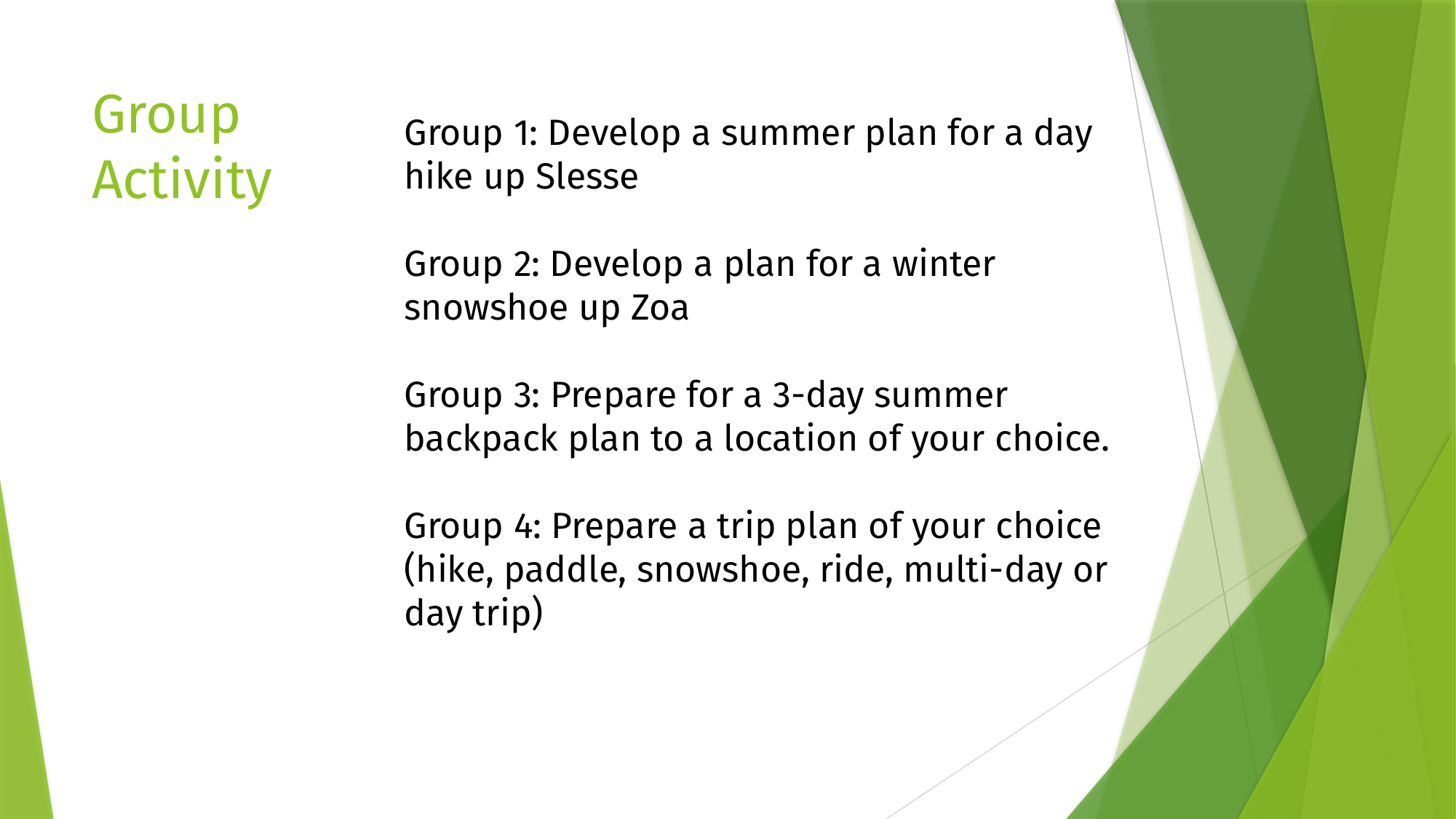

# Group Activity
Group 1: Develop a summer plan for a day hike up Slesse

Group 2: Develop a plan for a winter snowshoe up Zoa

Group 3: Prepare for a 3-day summer backpack plan to a location of your choice.

Group 4: Prepare a trip plan of your choice (hike, paddle, snowshoe, ride, multi-day or day trip)